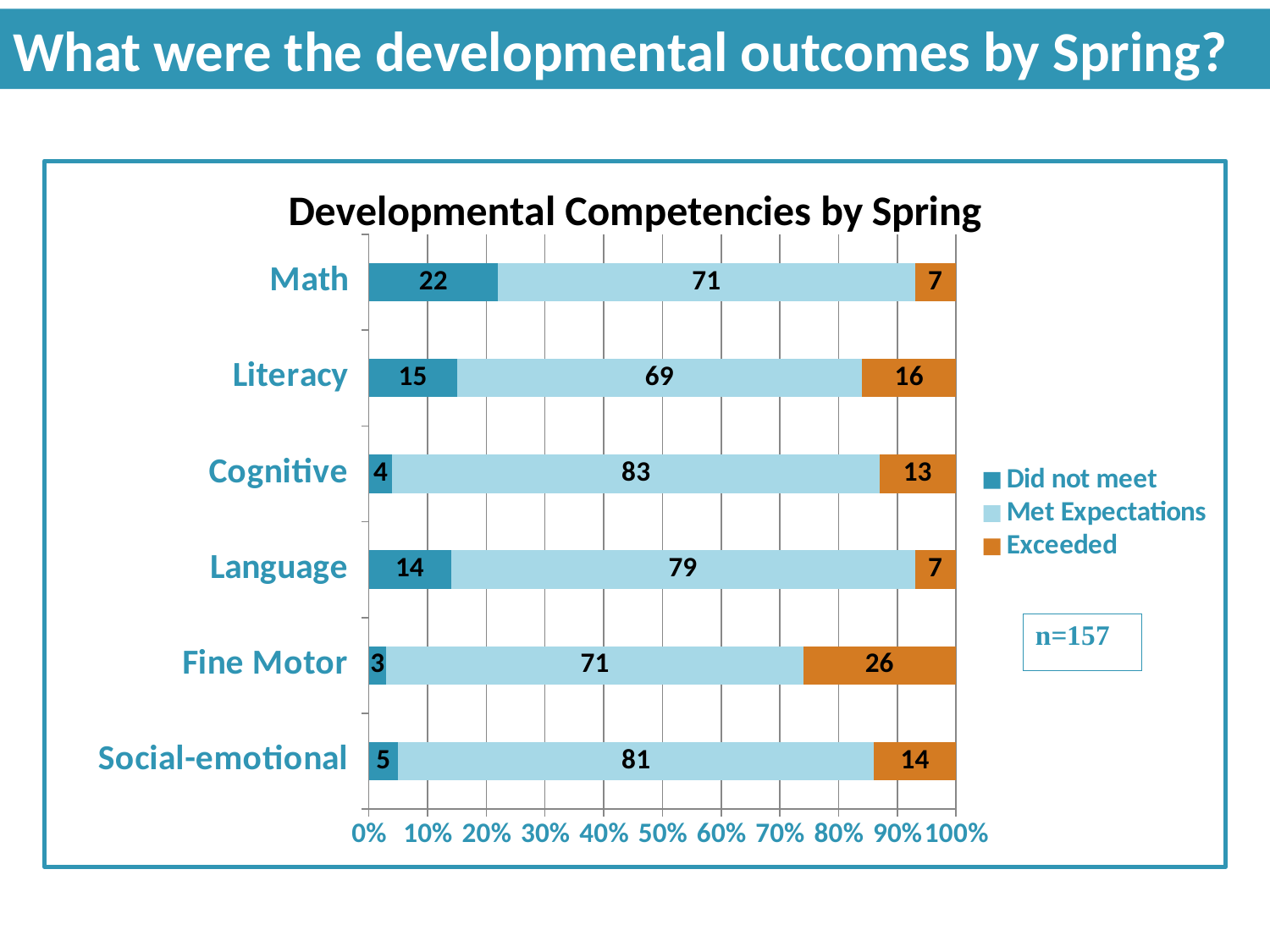

What were the developmental outcomes by Spring?

### Chart: Developmental Competencies by Spring

| Category | Did not meet | Met Expectations | Exceeded  |
|---|---|---|---|
| Social-emotional  | 5.0 | 81.0 | 14.0 |
| Fine Motor  | 3.0 | 71.0 | 26.0 |
| Language  | 14.0 | 79.0 | 7.0 |
| Cognitive  | 4.0 | 83.0 | 13.0 |
| Literacy  | 15.0 | 69.0 | 16.0 |
| Math  | 22.0 | 71.0 | 7.0 |